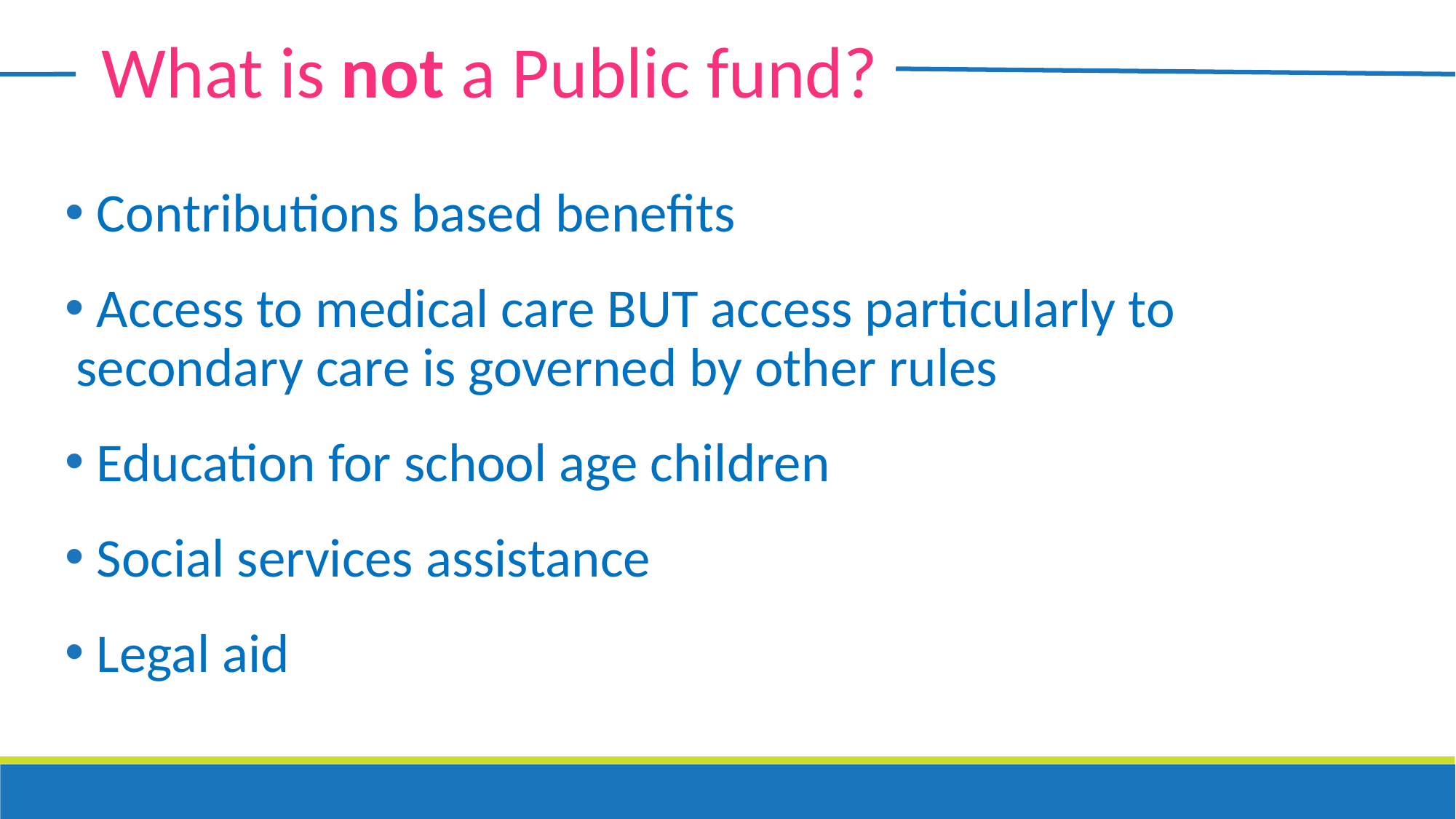

What is not a Public fund?
 Contributions based benefits
 Access to medical care BUT access particularly to secondary care is governed by other rules
 Education for school age children
 Social services assistance
 Legal aid